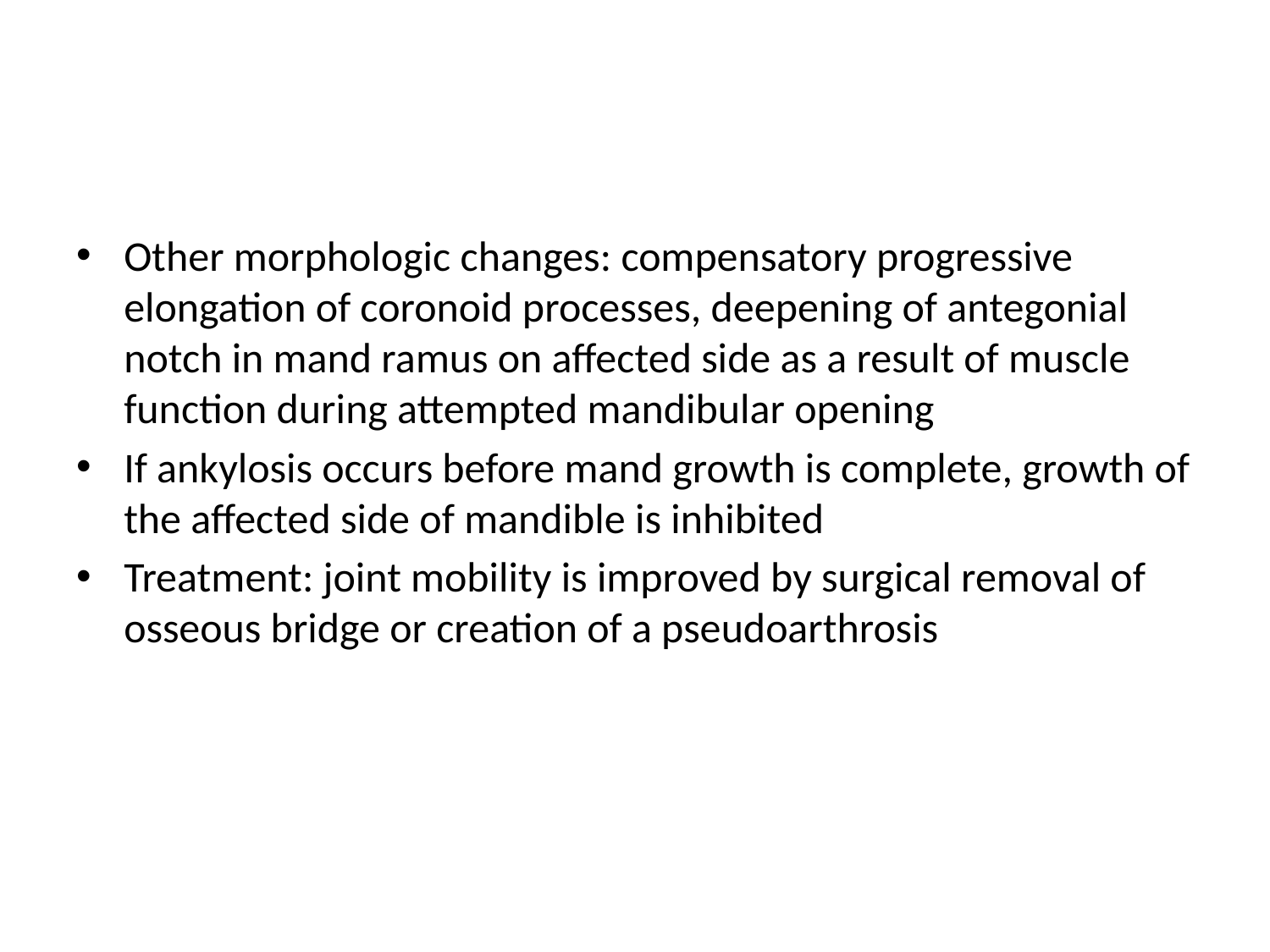

#
Other morphologic changes: compensatory progressive elongation of coronoid processes, deepening of antegonial notch in mand ramus on affected side as a result of muscle function during attempted mandibular opening
If ankylosis occurs before mand growth is complete, growth of the affected side of mandible is inhibited
Treatment: joint mobility is improved by surgical removal of osseous bridge or creation of a pseudoarthrosis